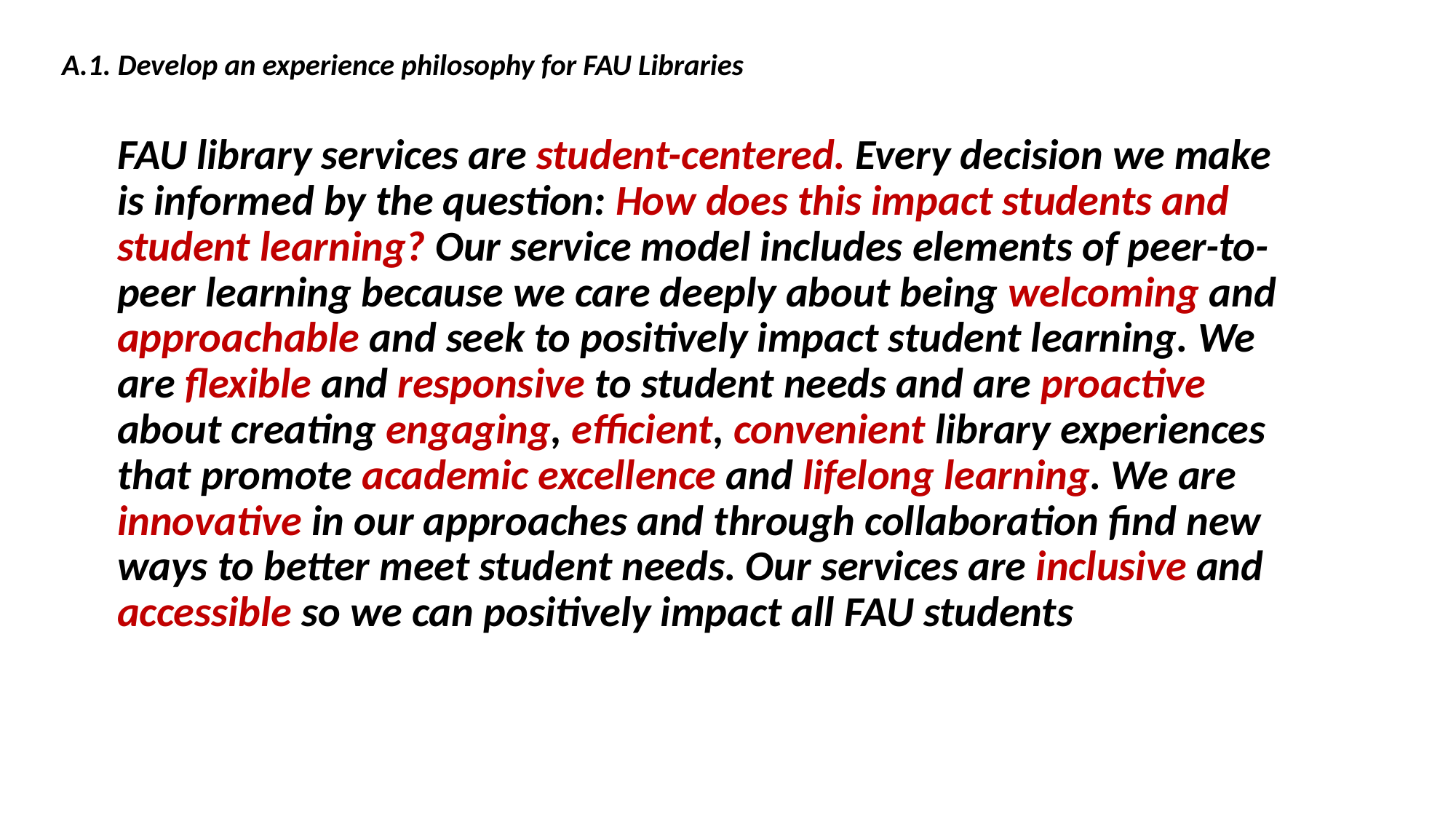

# A.1. Develop an experience philosophy for FAU Libraries
FAU library services are student-centered. Every decision we make is informed by the question: How does this impact students and student learning? Our service model includes elements of peer-to-peer learning because we care deeply about being welcoming and approachable and seek to positively impact student learning. We are flexible and responsive to student needs and are proactive about creating engaging, efficient, convenient library experiences that promote academic excellence and lifelong learning. We are innovative in our approaches and through collaboration find new ways to better meet student needs. Our services are inclusive and accessible so we can positively impact all FAU students